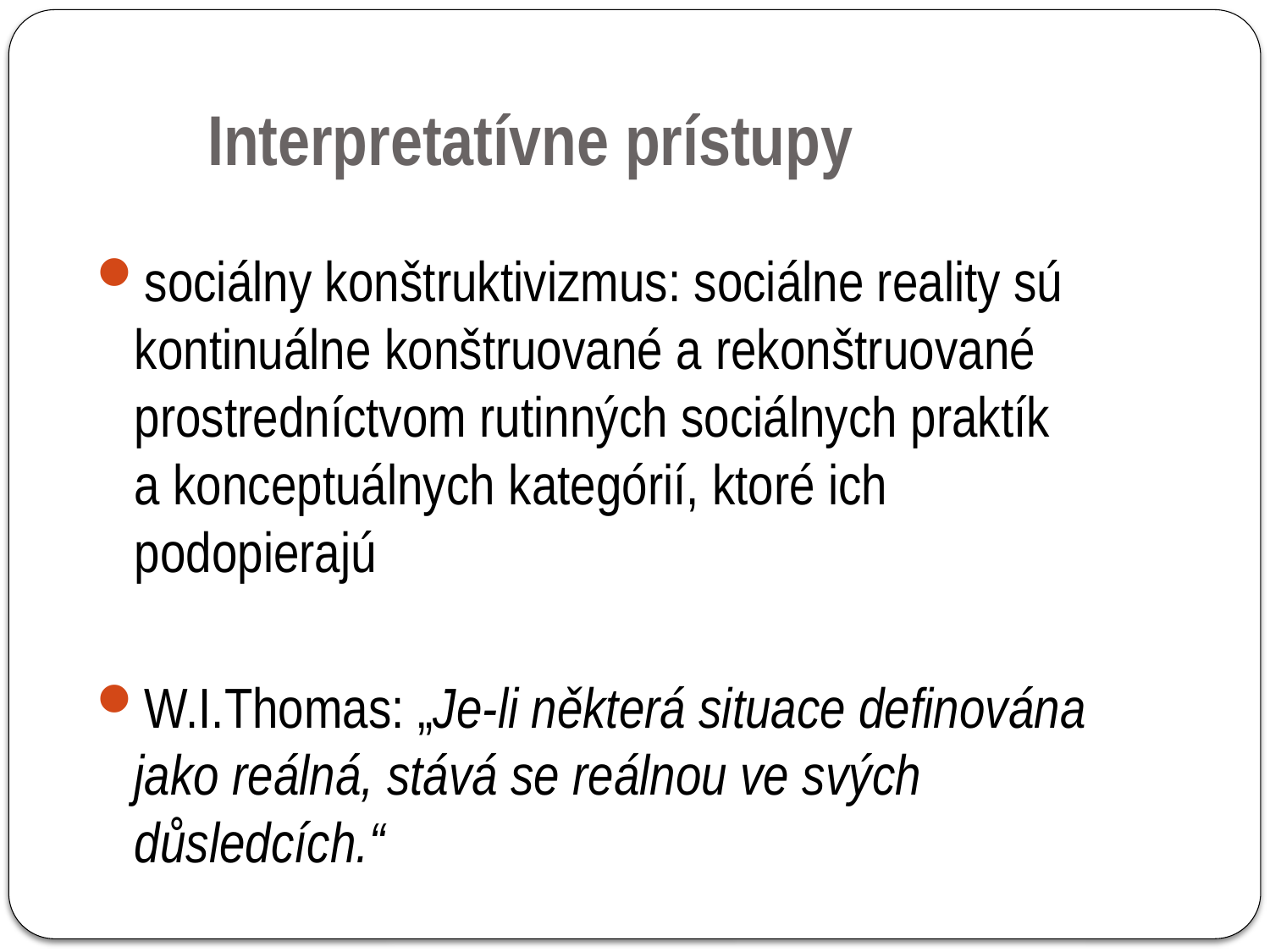

Interpretatívne prístupy
sociálny konštruktivizmus: sociálne reality sú kontinuálne konštruované a rekonštruované prostredníctvom rutinných sociálnych praktík a konceptuálnych kategórií, ktoré ich podopierajú

W.I.Thomas: „Je-li některá situace definována jako reálná, stává se reálnou ve svých důsledcích.“

30